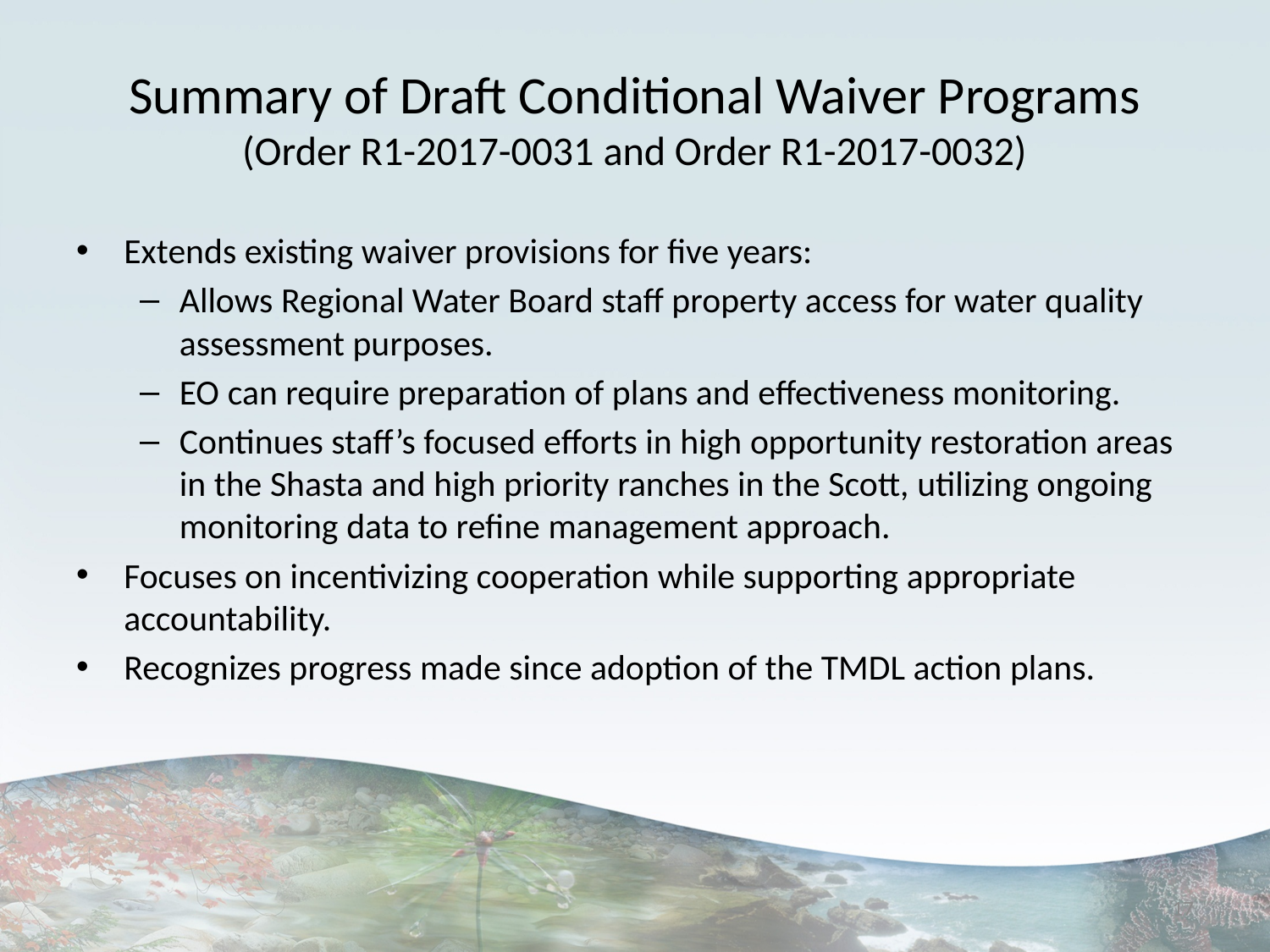

# Summary of Draft Conditional Waiver Programs (Order R1-2017-0031 and Order R1-2017-0032)
Extends existing waiver provisions for five years:
Allows Regional Water Board staff property access for water quality assessment purposes.
EO can require preparation of plans and effectiveness monitoring.
Continues staff’s focused efforts in high opportunity restoration areas in the Shasta and high priority ranches in the Scott, utilizing ongoing monitoring data to refine management approach.
Focuses on incentivizing cooperation while supporting appropriate accountability.
Recognizes progress made since adoption of the TMDL action plans.

17